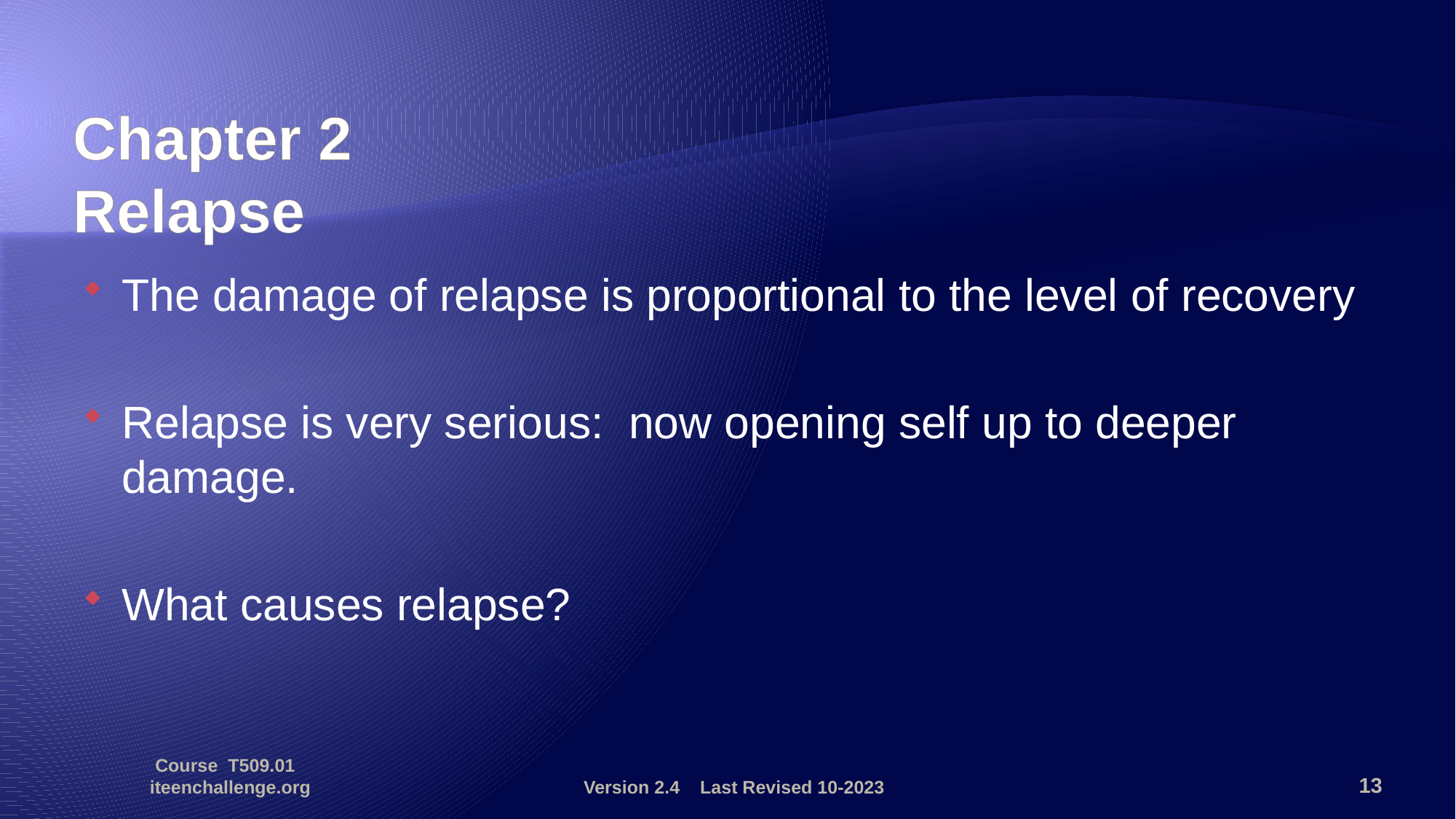

# Chapter 2 Relapse
The damage of relapse is proportional to the level of recovery

Relapse is very serious:  now opening self up to deeper damage.

What causes relapse?
Course  T509.01   iteenchallenge.org
Version 2.4    Last Revised 10-2023
13